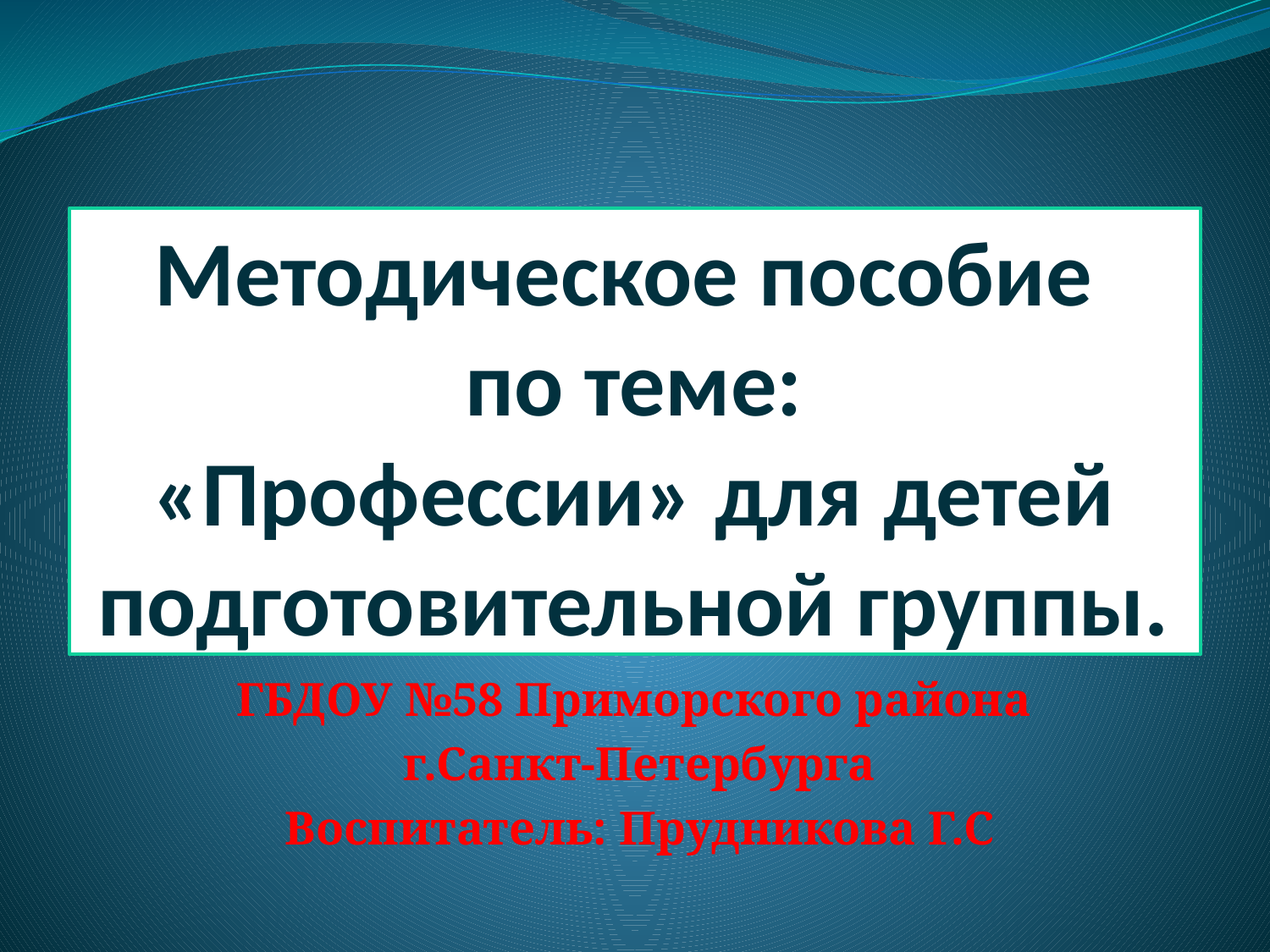

# Методическое пособие по теме: «Профессии» для детей подготовительной группы.
ГБДОУ №58 Приморского района
г.Санкт-Петербурга
Воспитатель: Прудникова Г.С